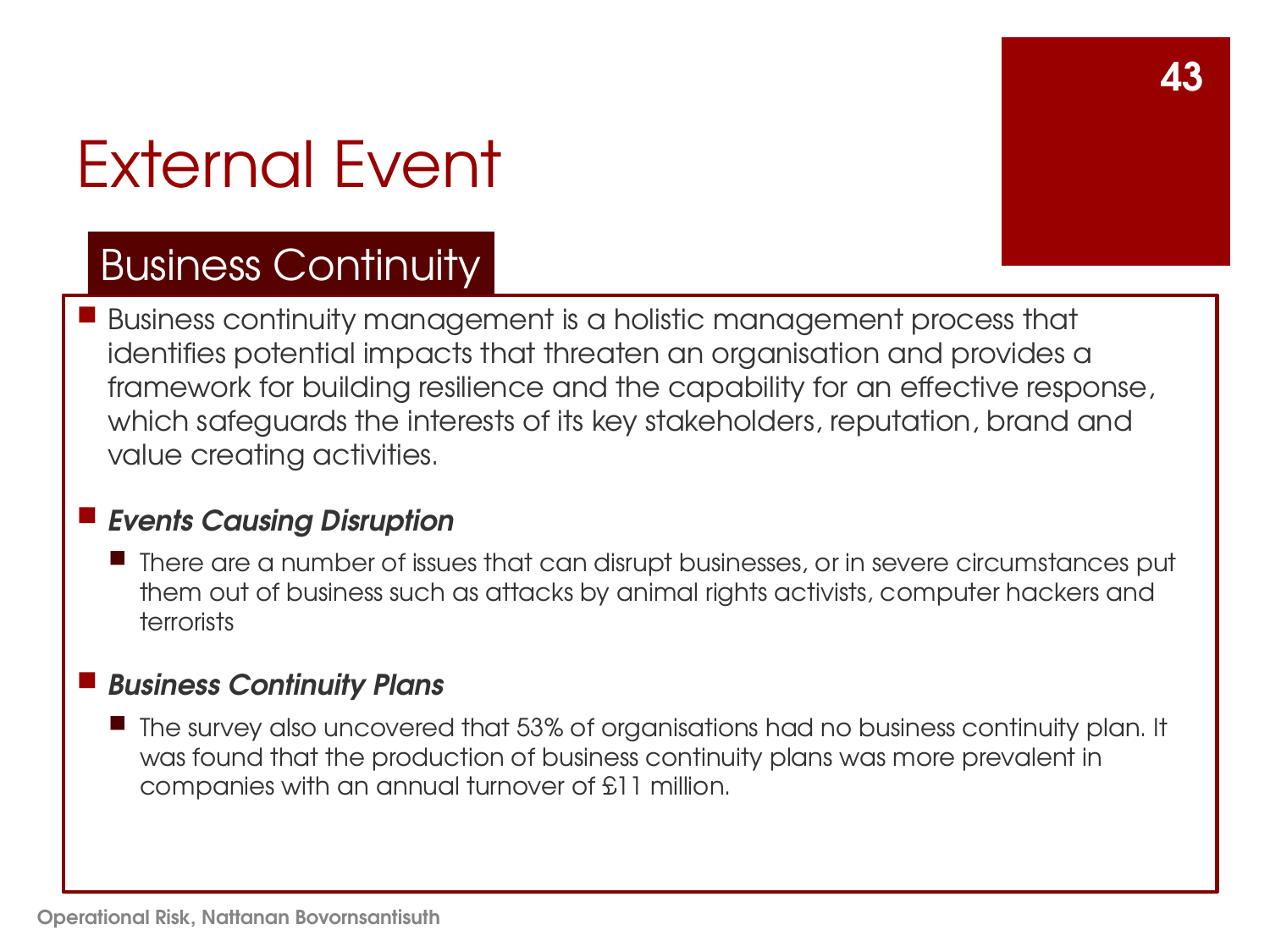

# External Event
43
Business Continuity
Business continuity management is a holistic management process that identifies potential impacts that threaten an organisation and provides a framework for building resilience and the capability for an effective response, which safeguards the interests of its key stakeholders, reputation, brand and value creating activities.
Events Causing Disruption
There are a number of issues that can disrupt businesses, or in severe circumstances put them out of business such as attacks by animal rights activists, computer hackers and terrorists
Business Continuity Plans
The survey also uncovered that 53% of organisations had no business continuity plan. It was found that the production of business continuity plans was more prevalent in companies with an annual turnover of £11 million.
Operational Risk, Nattanan Bovornsantisuth